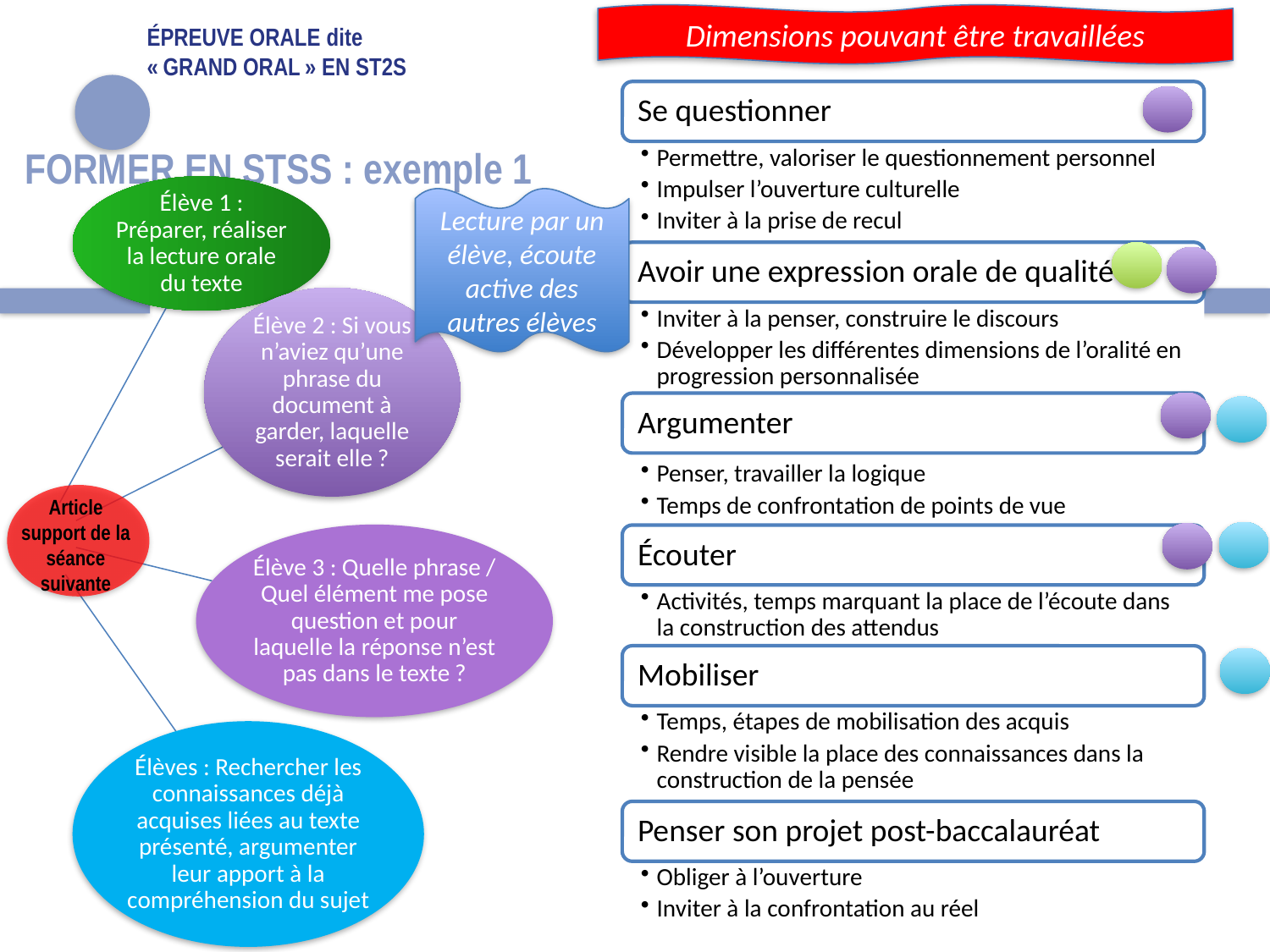

Dimensions pouvant être travaillées
# Épreuve orale dite « Grand oral » en ST2S
Se questionner
Permettre, valoriser le questionnement personnel
Impulser l’ouverture culturelle
Inviter à la prise de recul
Avoir une expression orale de qualité
Inviter à la penser, construire le discours
Développer les différentes dimensions de l’oralité en progression personnalisée
Argumenter
Penser, travailler la logique
Temps de confrontation de points de vue
Écouter
Activités, temps marquant la place de l’écoute dans la construction des attendus
Mobiliser
Temps, étapes de mobilisation des acquis
Rendre visible la place des connaissances dans la construction de la pensée
Penser son projet post-baccalauréat
Obliger à l’ouverture
Inviter à la confrontation au réel

FORMER EN STSS : exemple 1
Élève 1 : Préparer, réaliser la lecture orale du texte
Élève 2 : Si vous n’aviez qu’une phrase du document à garder, laquelle serait elle ?
Élève 3 : Quelle phrase / Quel élément me pose question et pour laquelle la réponse n’est pas dans le texte ?
Élèves : Rechercher les connaissances déjà acquises liées au texte présenté, argumenter leur apport à la compréhension du sujet
Lecture par un élève, écoute active des autres élèves

Article support de la séance suivante